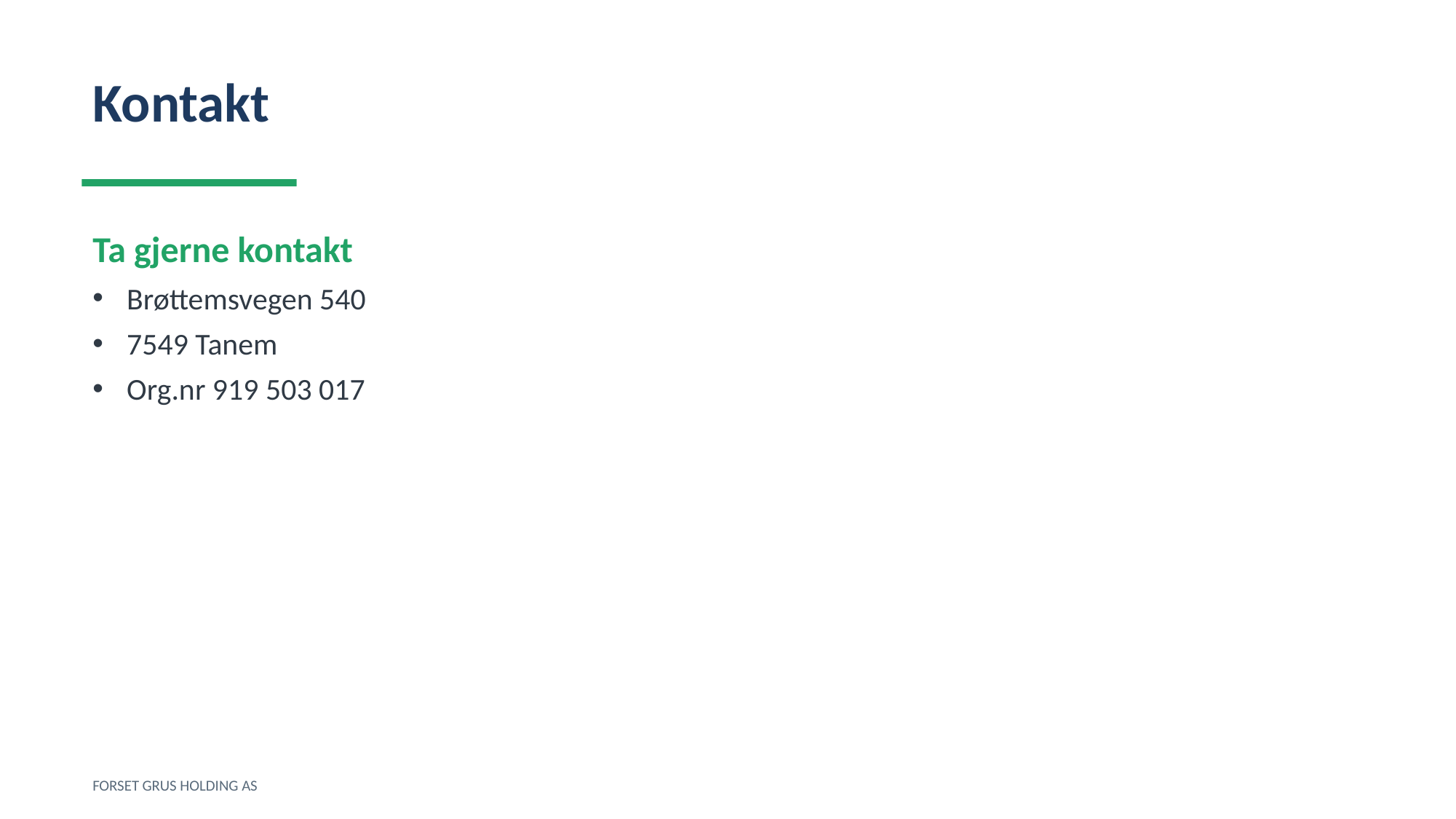

Kontakt

Ta gjerne kontakt
Brøttemsvegen 540
7549 Tanem
Org.nr 919 503 017
FORSET GRUS HOLDING AS